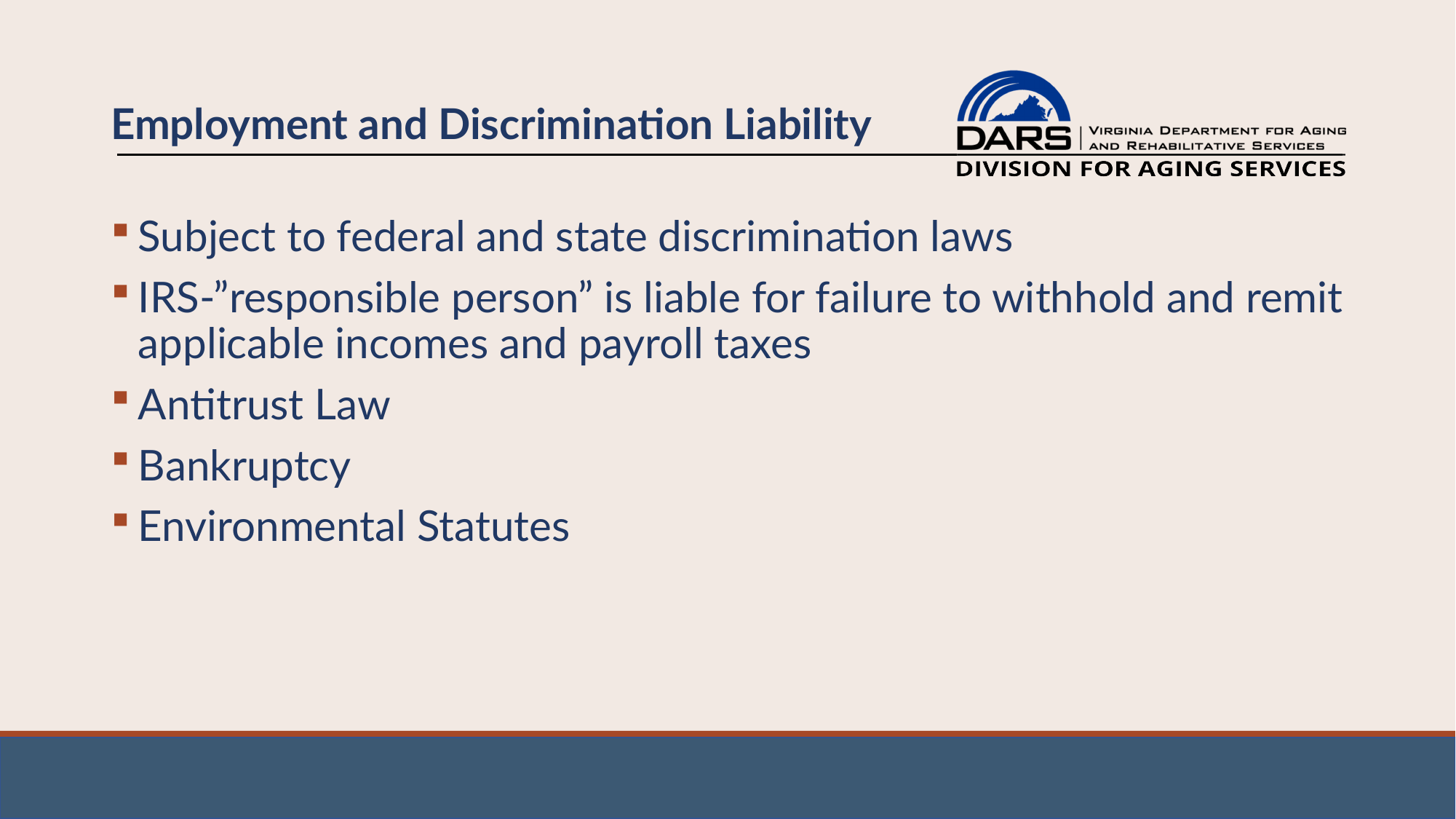

# Employment and Discrimination Liability
Subject to federal and state discrimination laws
IRS-”responsible person” is liable for failure to withhold and remit applicable incomes and payroll taxes
Antitrust Law
Bankruptcy
Environmental Statutes